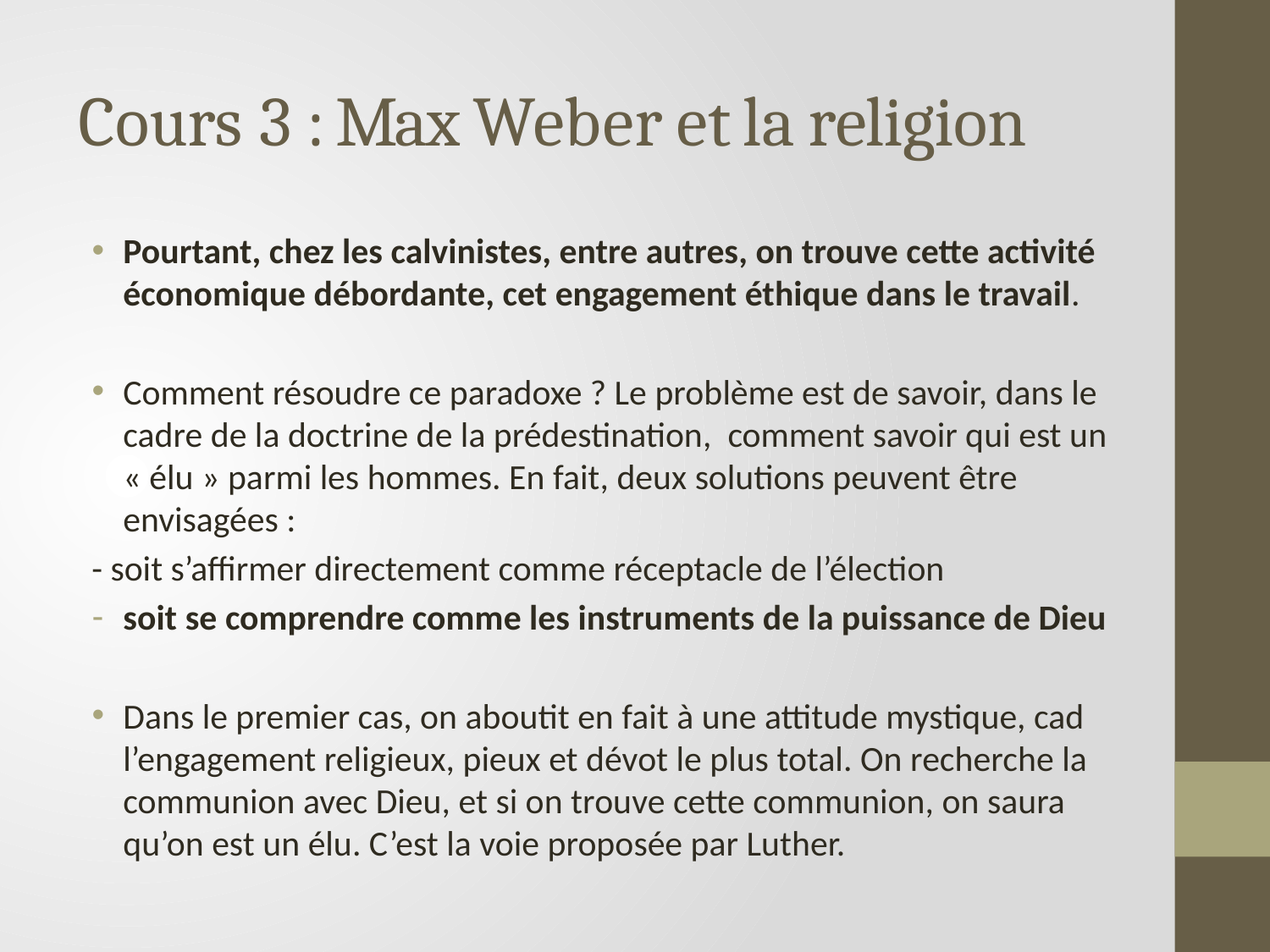

# Cours 3 : Max Weber et la religion
Pourtant, chez les calvinistes, entre autres, on trouve cette activité économique débordante, cet engagement éthique dans le travail.

Comment résoudre ce paradoxe ? Le problème est de savoir, dans le cadre de la doctrine de la prédestination,  comment savoir qui est un « élu » parmi les hommes. En fait, deux solutions peuvent être envisagées :
- soit s’affirmer directement comme réceptacle de l’élection
soit se comprendre comme les instruments de la puissance de Dieu

Dans le premier cas, on aboutit en fait à une attitude mystique, cad l’engagement religieux, pieux et dévot le plus total. On recherche la communion avec Dieu, et si on trouve cette communion, on saura qu’on est un élu. C’est la voie proposée par Luther.